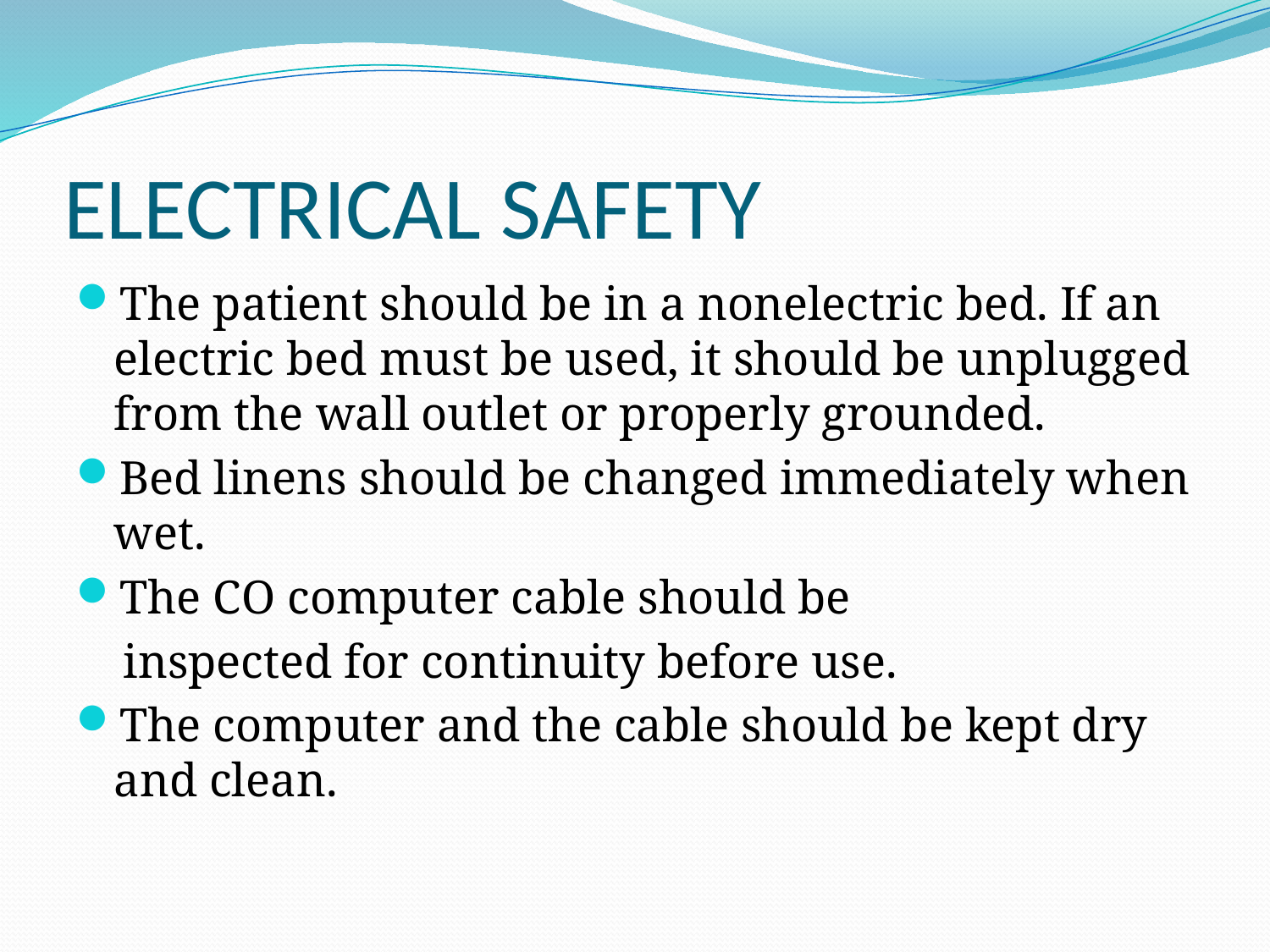

# ELECTRICAL SAFETY
The patient should be in a nonelectric bed. If an electric bed must be used, it should be unplugged from the wall outlet or properly grounded.
Bed linens should be changed immediately when wet.
The CO computer cable should be
    inspected for continuity before use.
The computer and the cable should be kept dry and clean.